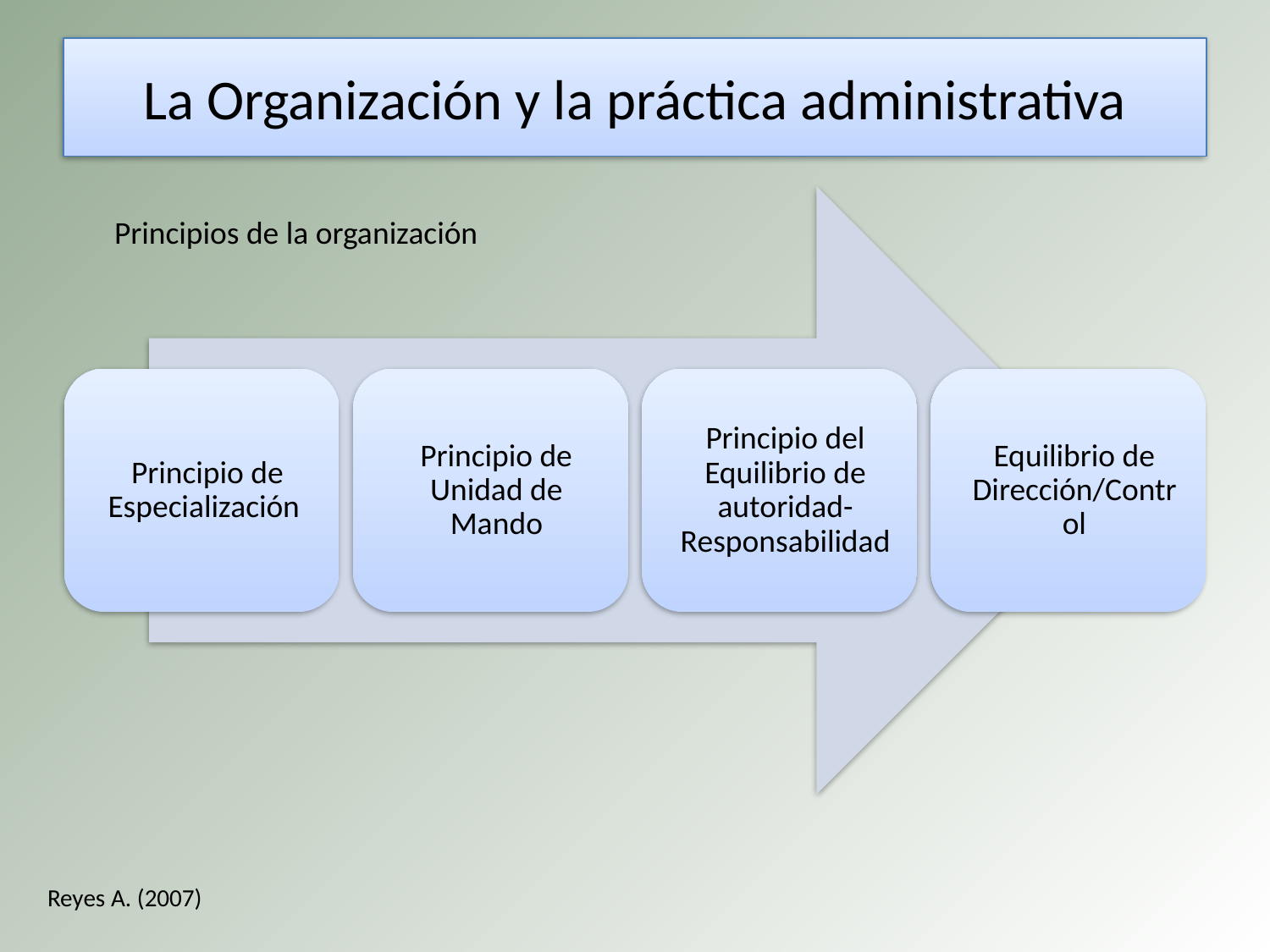

# La Organización y la práctica administrativa
Principio de Especialización
Principio de Unidad de Mando
Principio del Equilibrio de autoridad-Responsabilidad
Equilibrio de Dirección/Control
Principios de la organización
Reyes A. (2007)